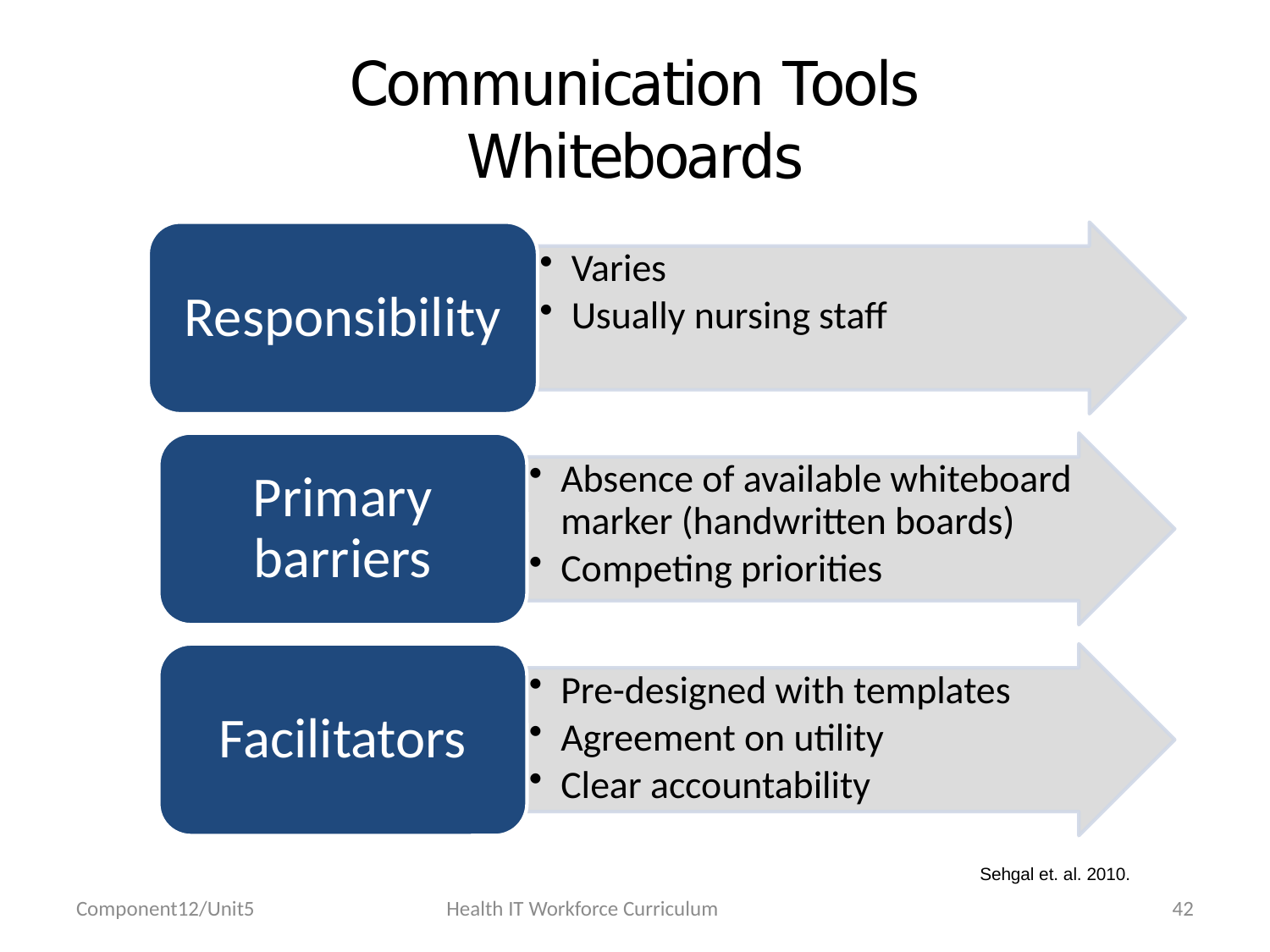

# Communication Tools Whiteboards
Varies
Usually nursing staff
Responsibility
Absence of available whiteboard marker (handwritten boards)
Competing priorities
Primary barriers
Pre-designed with templates
Agreement on utility
Clear accountability
Facilitators
Sehgal et. al. 2010.
Component12/Unit5
Health IT Workforce Curriculum
42